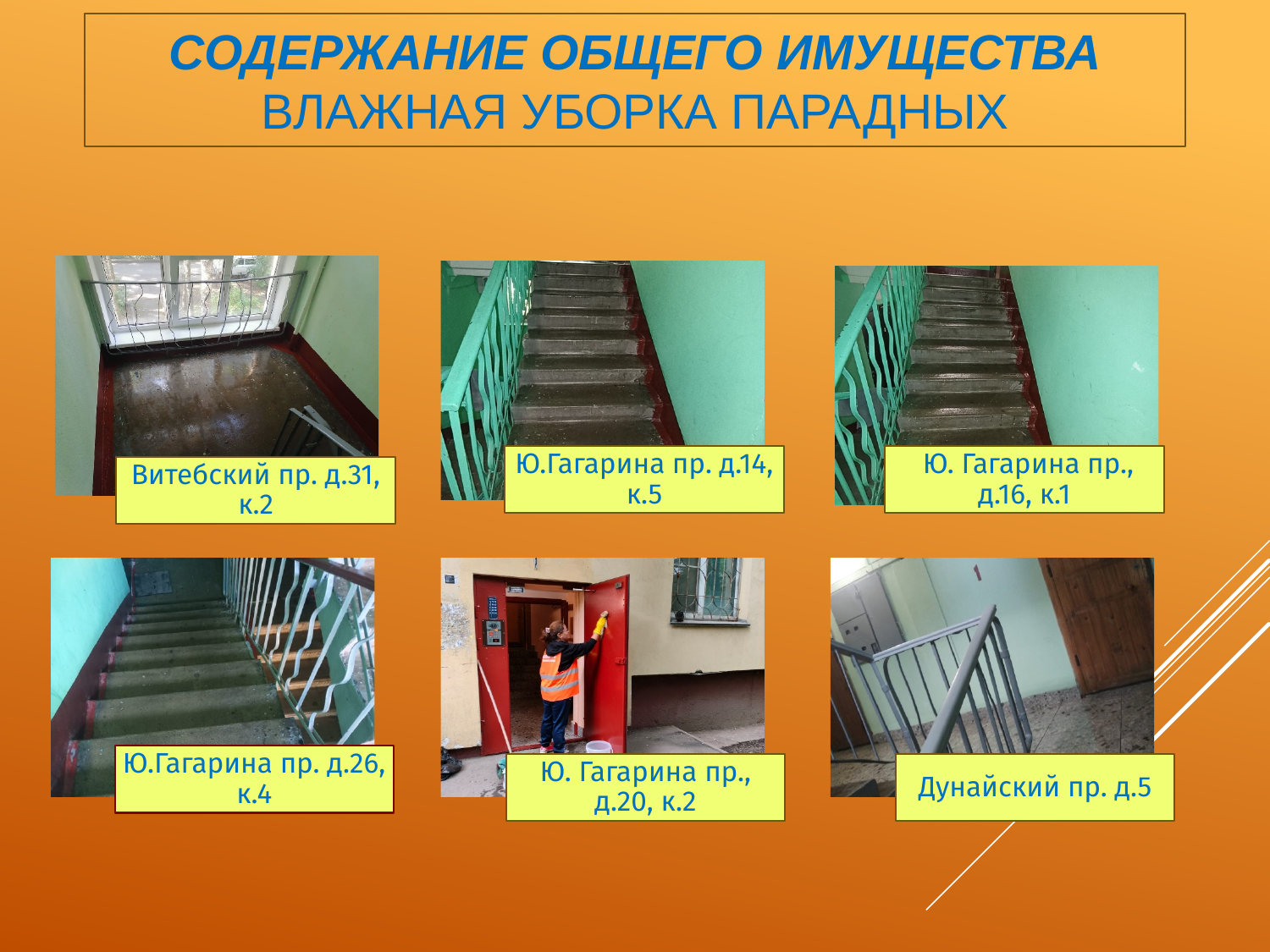

# Содержание общего имущества Влажная уборка парадных
Витебский пр. д.31, к.2
Ю.Гагарина пр. д.14, к.5
 Ю. Гагарина пр., д.16, к.1
Ю.Гагарина пр. д.26, к.4
Ю. Гагарина пр., д.20, к.2
Дунайский пр. д.5